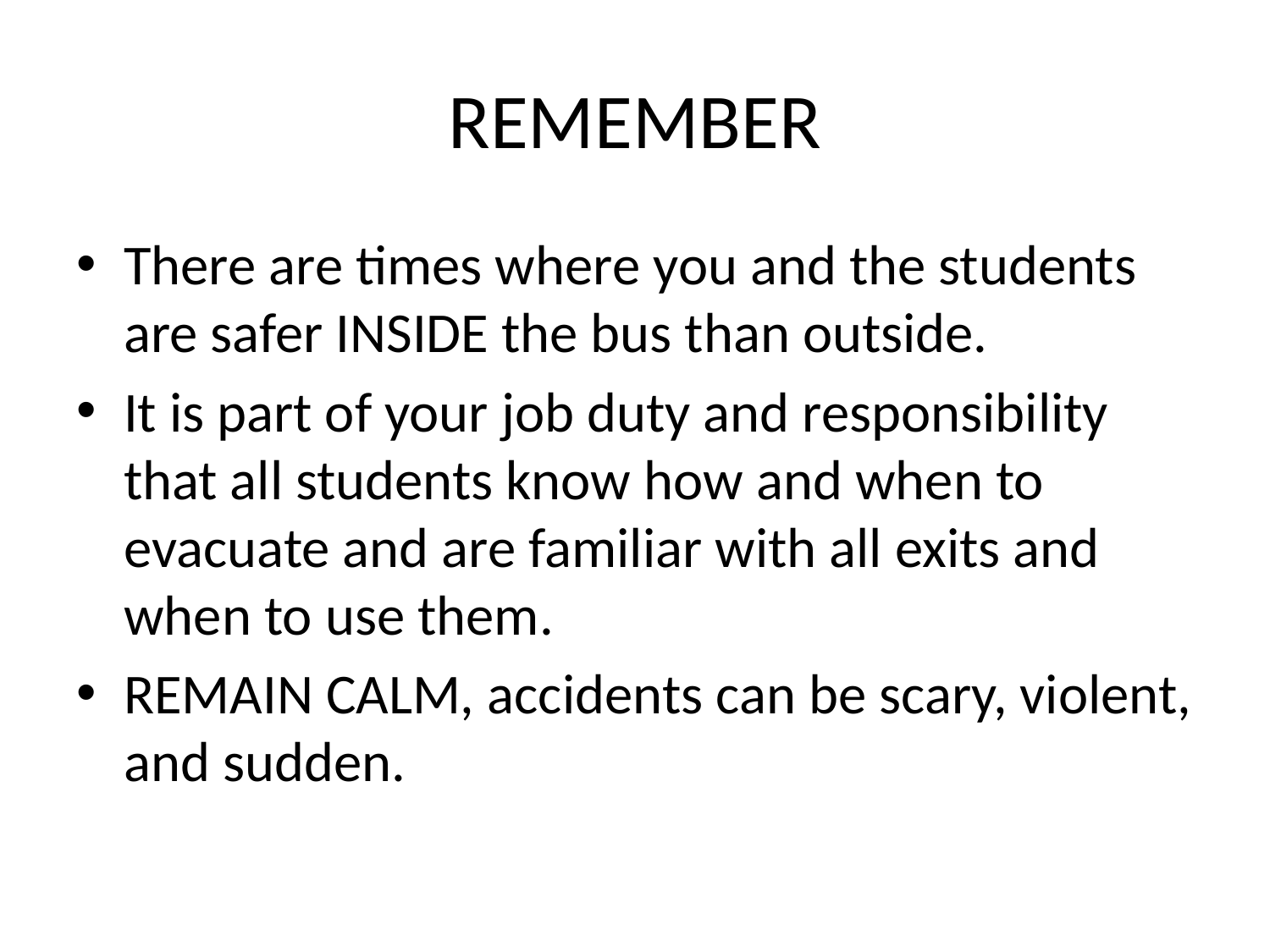

# REMEMBER
There are times where you and the students are safer INSIDE the bus than outside.
It is part of your job duty and responsibility that all students know how and when to evacuate and are familiar with all exits and when to use them.
REMAIN CALM, accidents can be scary, violent, and sudden.